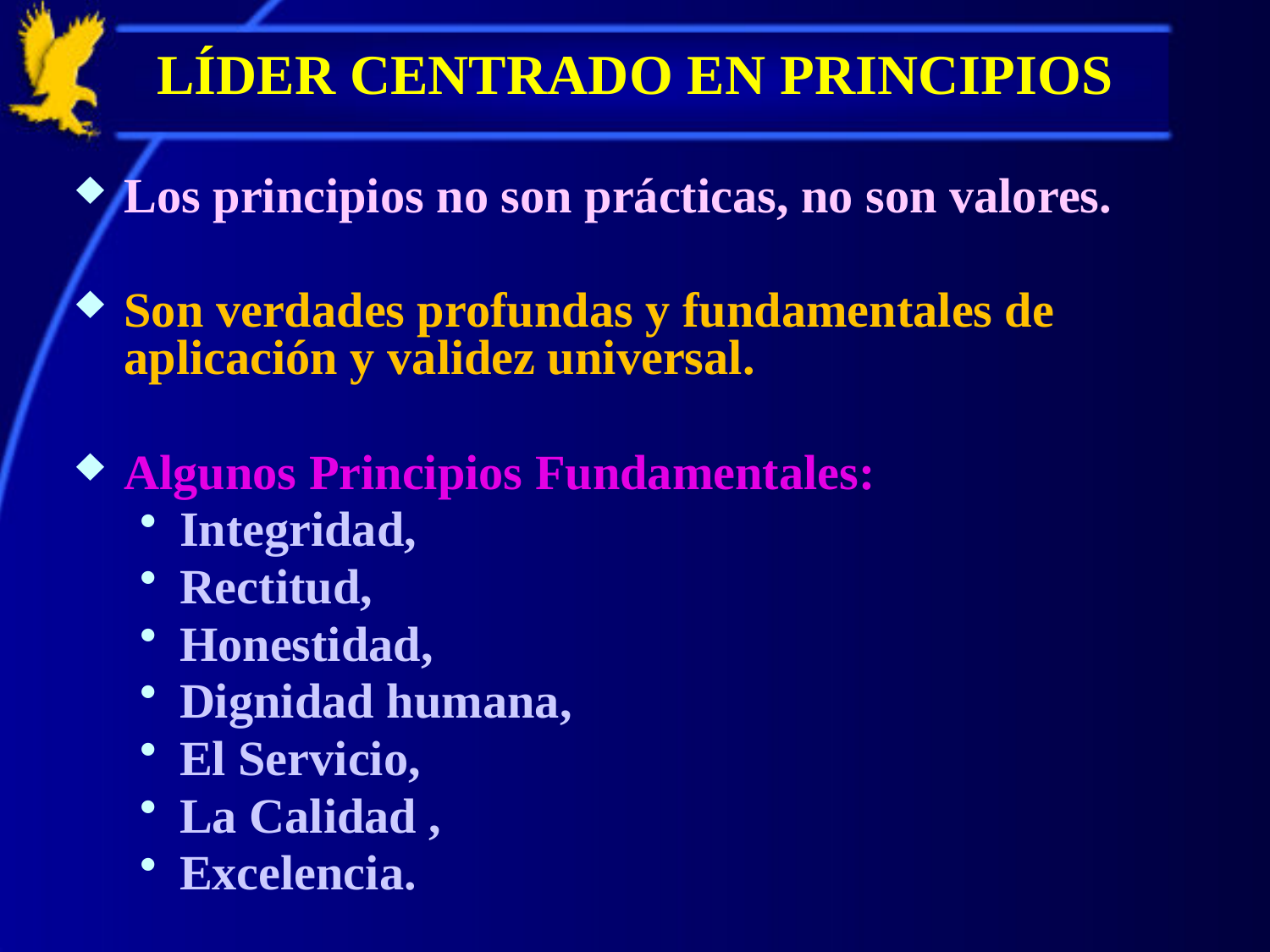

# LÍDER CENTRADO EN PRINCIPIOS
Los principios no son prácticas, no son valores.

Son verdades profundas y fundamentales de aplicación y validez universal.

Algunos Principios Fundamentales:
Integridad,
Rectitud,
Honestidad,
Dignidad humana,
El Servicio,
La Calidad ,
Excelencia.